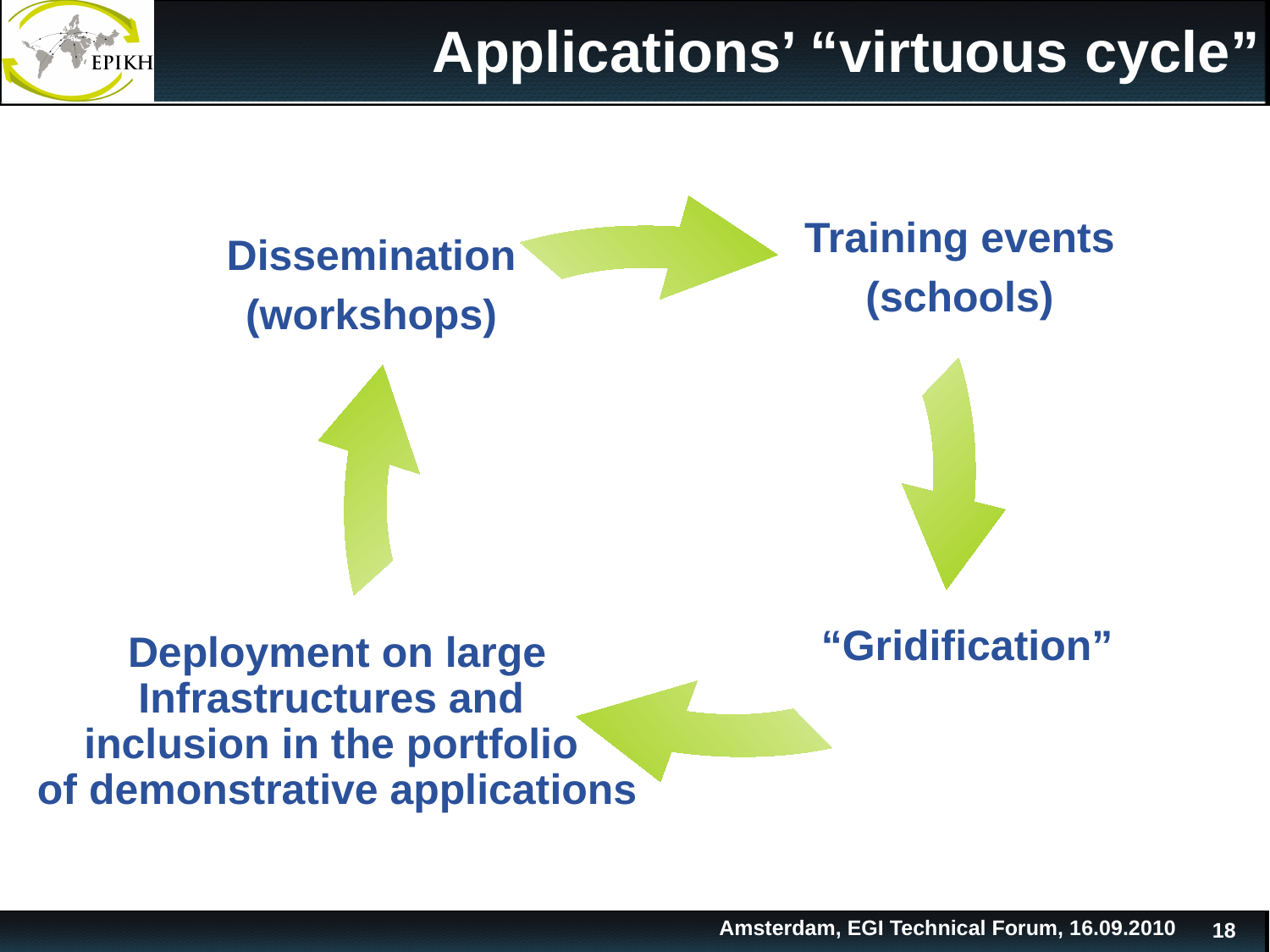

# Applications’ “virtuous cycle”
Training events
(schools)
Dissemination
(workshops)

“Gridification”
Deployment on large
Infrastructures and
inclusion in the portfolio
of demonstrative applications
Amsterdam, EGI Technical Forum, 16.09.2010
18